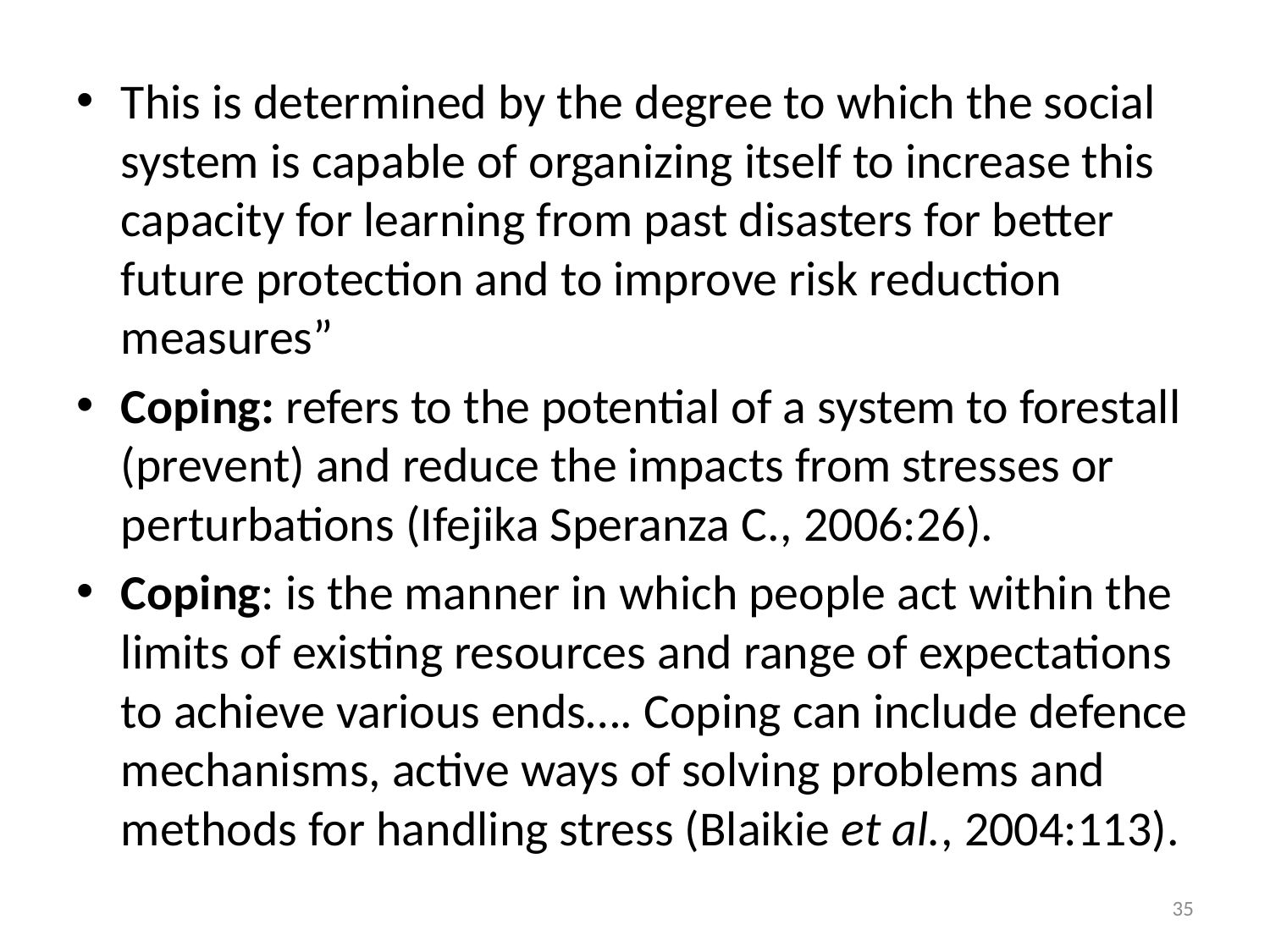

This is determined by the degree to which the social system is capable of organizing itself to increase this capacity for learning from past disasters for better future protection and to improve risk reduction measures”
Coping: refers to the potential of a system to forestall (prevent) and reduce the impacts from stresses or perturbations (Ifejika Speranza C., 2006:26).
Coping: is the manner in which people act within the limits of existing resources and range of expectations to achieve various ends…. Coping can include defence mechanisms, active ways of solving problems and methods for handling stress (Blaikie et al., 2004:113).

35